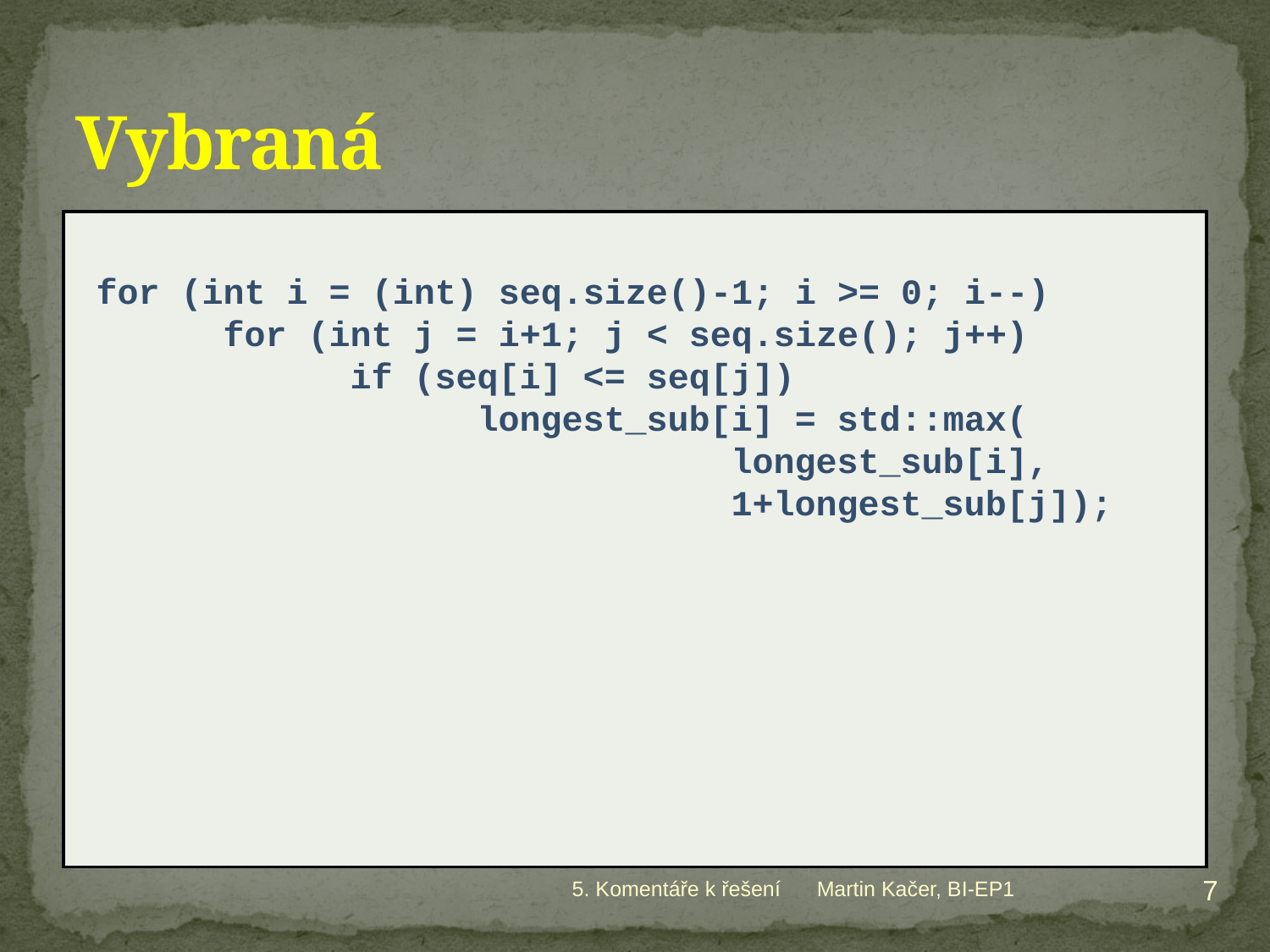

# Vybraná

for (int i = (int) seq.size()-1; i >= 0; i--)
	for (int j = i+1; j < seq.size(); j++)
		if (seq[i] <= seq[j])
			longest_sub[i] = std::max(
					longest_sub[i],
					1+longest_sub[j]);

7
5. Komentáře k řešení
Martin Kačer, BI-EP1